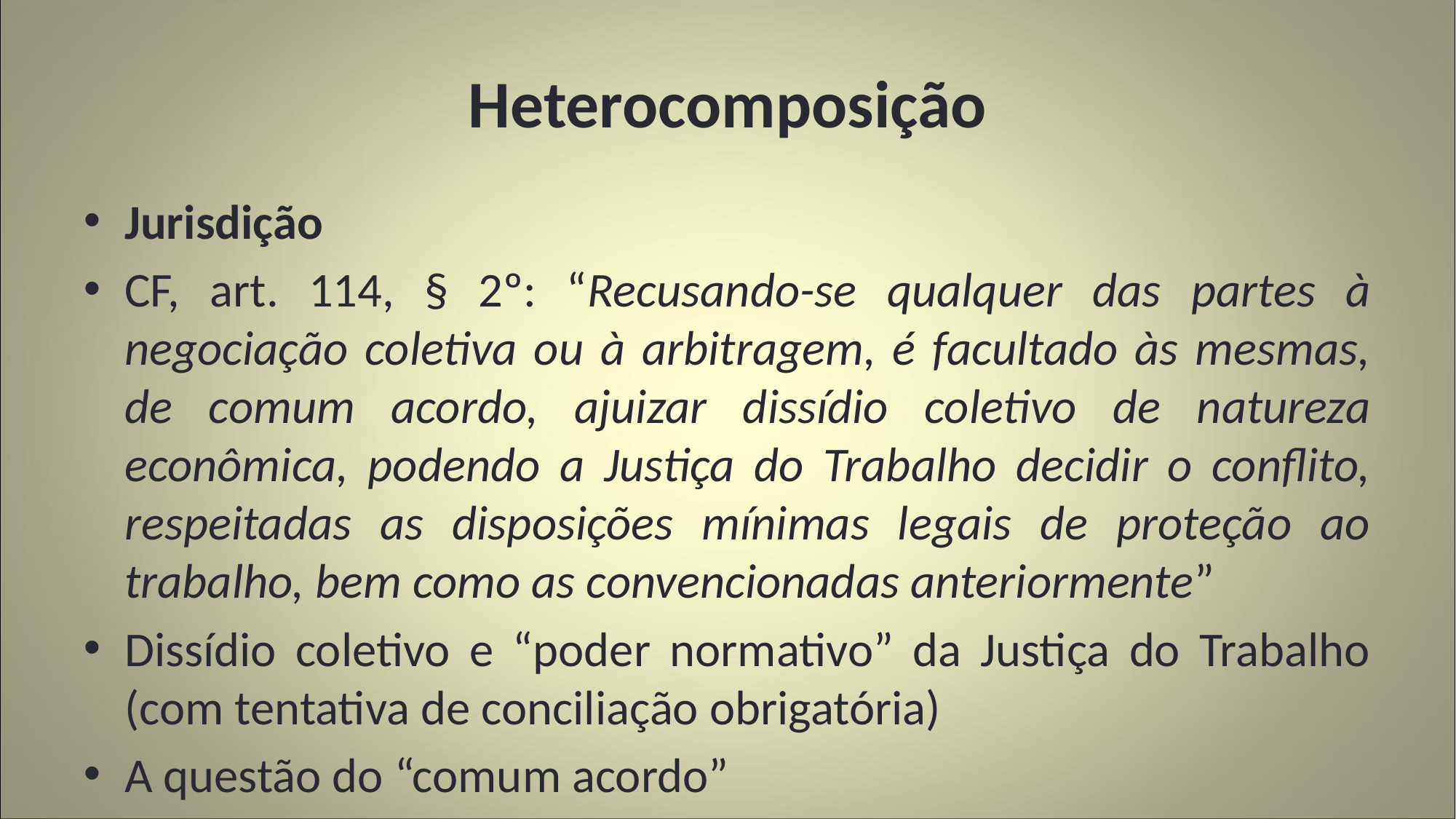

# Heterocomposição
Jurisdição
CF, art. 114, § 2º: “Recusando-se qualquer das partes à negociação coletiva ou à arbitragem, é facultado às mesmas, de comum acordo, ajuizar dissídio coletivo de natureza econômica, podendo a Justiça do Trabalho decidir o conflito, respeitadas as disposições mínimas legais de proteção ao trabalho, bem como as convencionadas anteriormente”
Dissídio coletivo e “poder normativo” da Justiça do Trabalho (com tentativa de conciliação obrigatória)
A questão do “comum acordo”